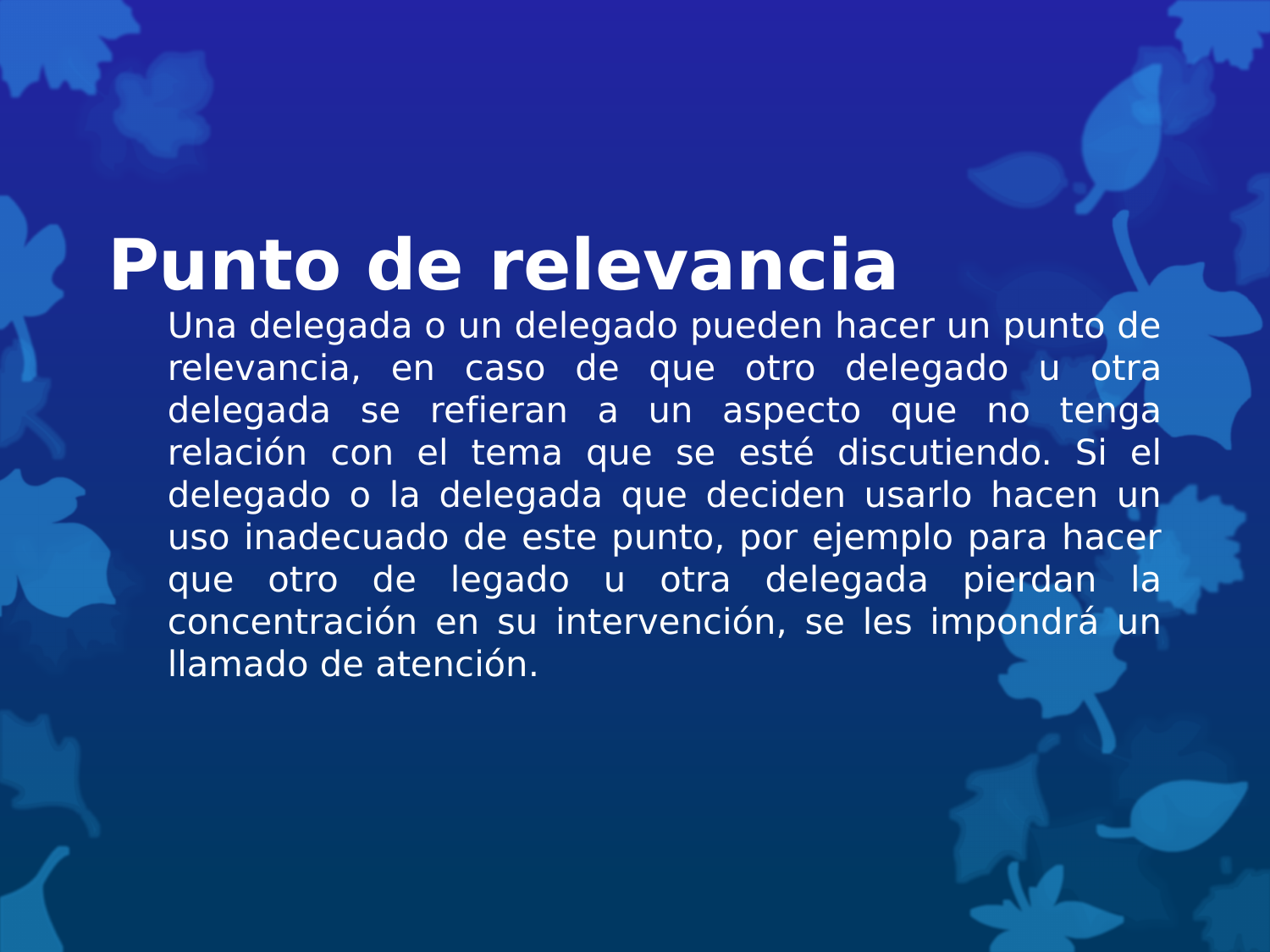

# Punto de relevancia
Una delegada o un delegado pueden hacer un punto de relevancia, en caso de que otro delegado u otra delegada se refieran a un aspecto que no tenga relación con el tema que se esté discutiendo. Si el delegado o la delegada que deciden usarlo hacen un uso inadecuado de este punto, por ejemplo para hacer que otro de legado u otra delegada pierdan la concentración en su intervención, se les impondrá un llamado de atención.